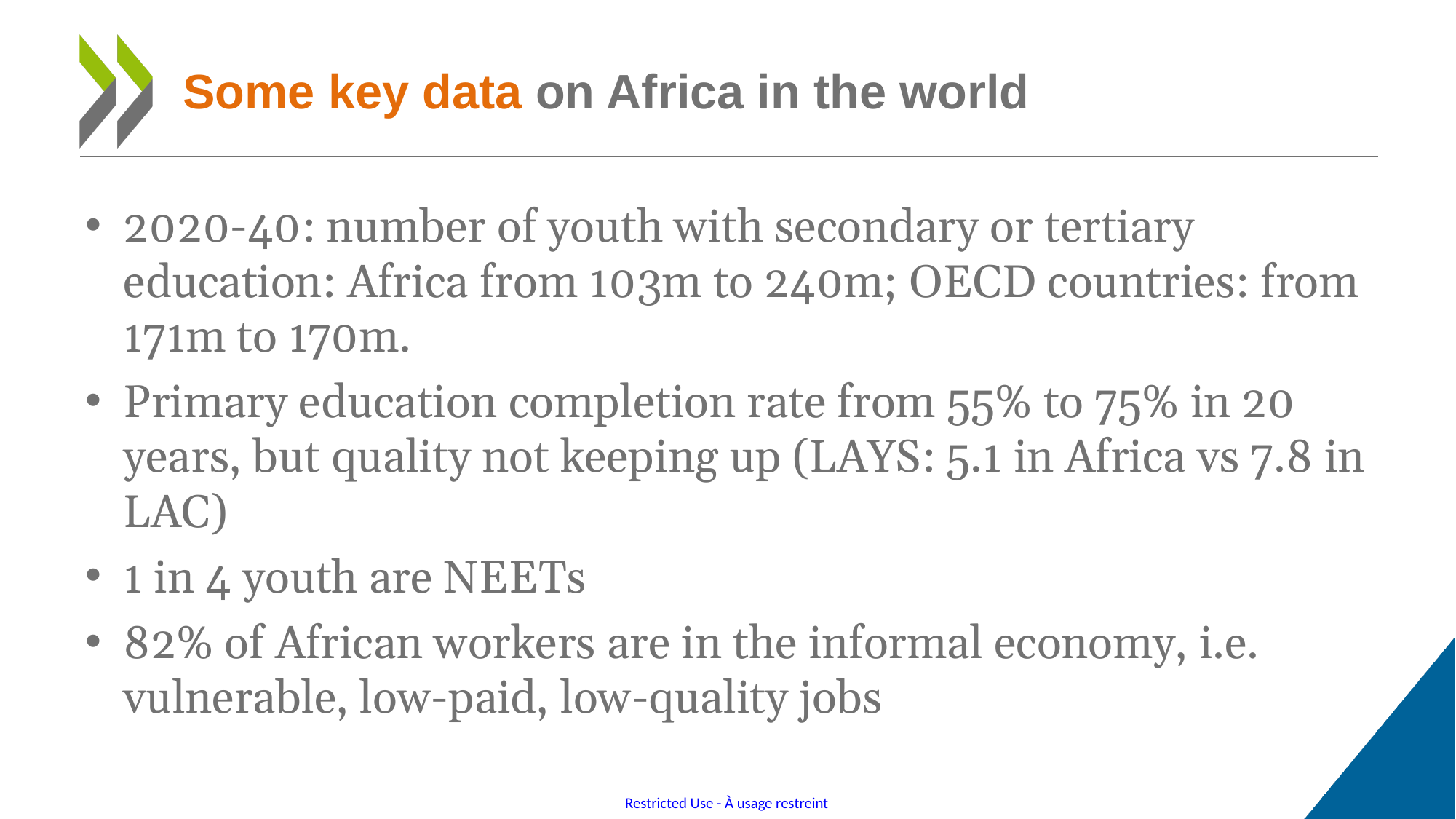

# Some key data on Africa in the world
2020-40: number of youth with secondary or tertiary education: Africa from 103m to 240m; OECD countries: from 171m to 170m.
Primary education completion rate from 55% to 75% in 20 years, but quality not keeping up (LAYS: 5.1 in Africa vs 7.8 in LAC)
1 in 4 youth are NEETs
82% of African workers are in the informal economy, i.e. vulnerable, low-paid, low-quality jobs